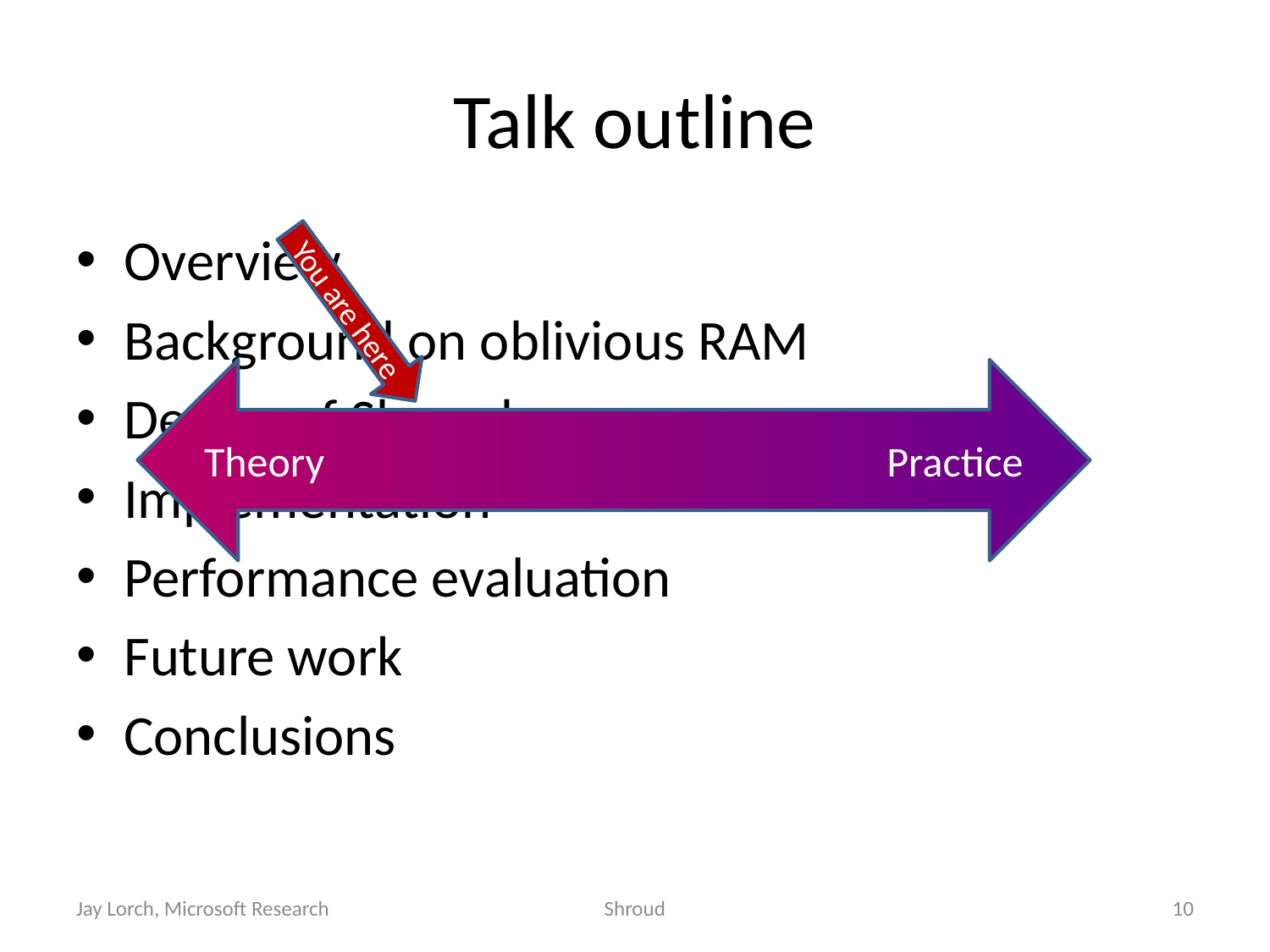

# Talk outline
Overview
Background on oblivious RAM
Design of Shroud
Implementation
Performance evaluation
Future work
Conclusions
You are here
Theory                                                           Practice
Jay Lorch, Microsoft Research
Shroud
10